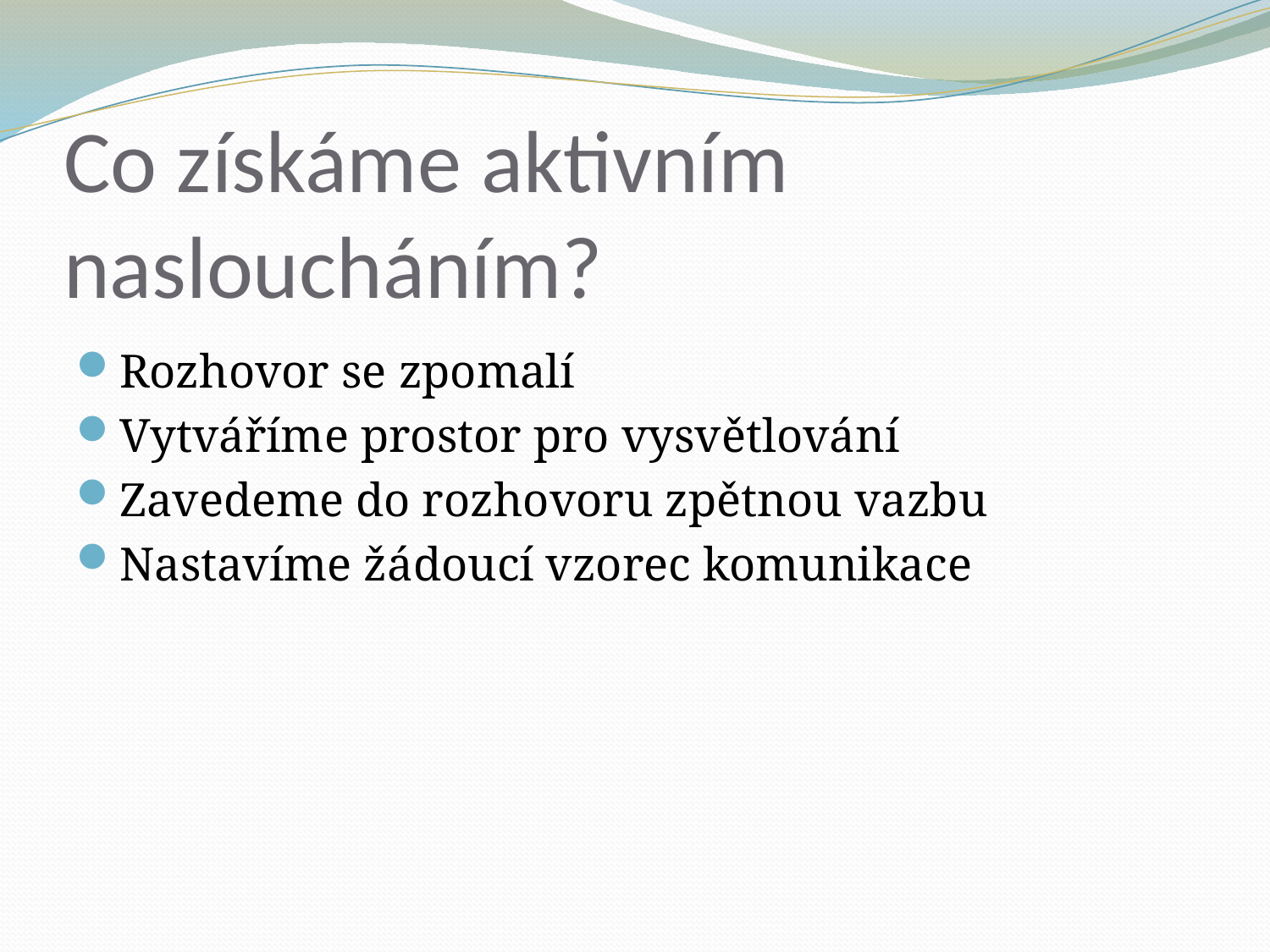

# Co získáme aktivním nasloucháním?
Rozhovor se zpomalí
Vytváříme prostor pro vysvětlování
Zavedeme do rozhovoru zpětnou vazbu
Nastavíme žádoucí vzorec komunikace